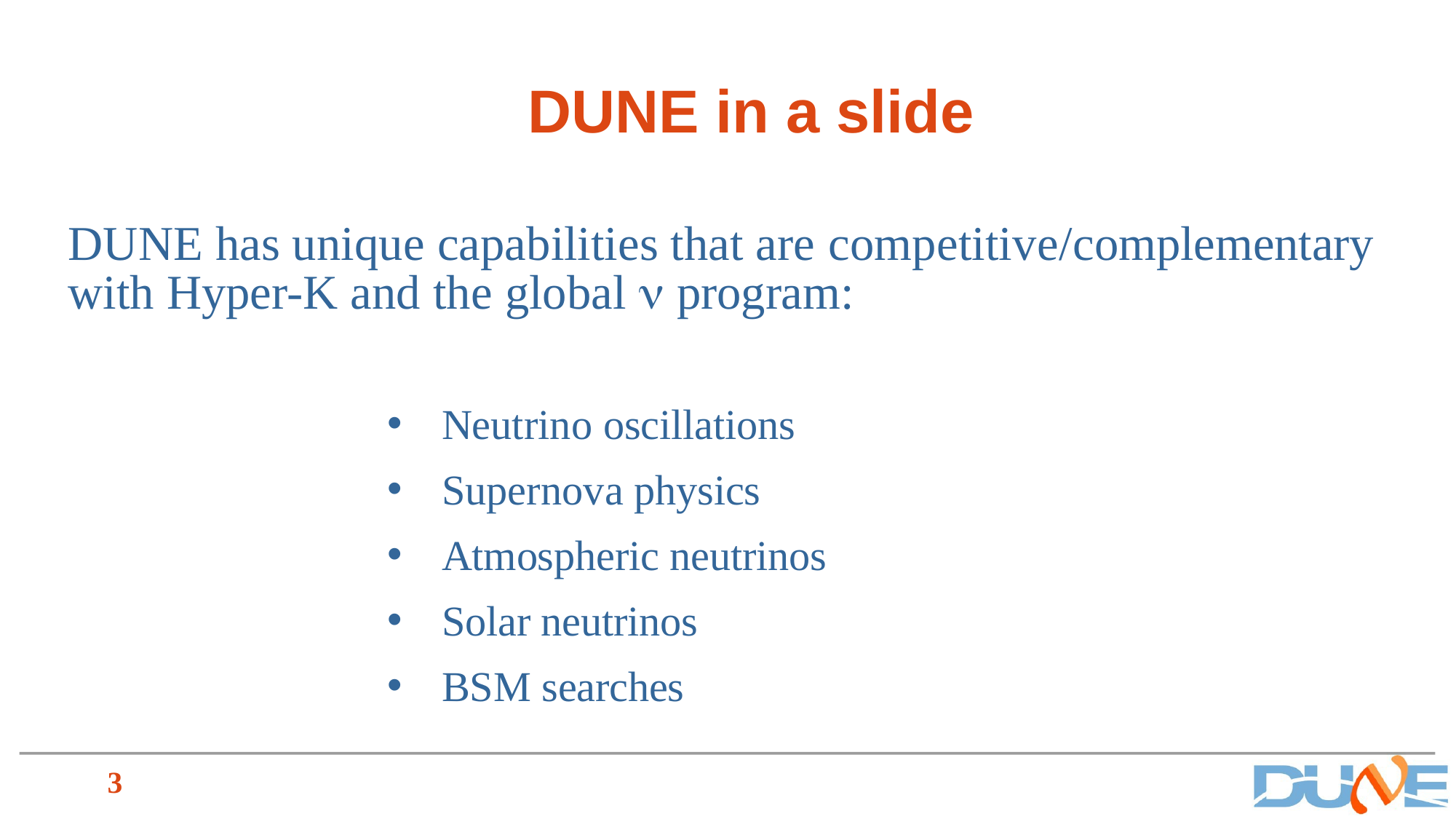

# DUNE in a slide
DUNE has unique capabilities that are competitive/complementary with Hyper-K and the global ν program:

Neutrino oscillations
Supernova physics
Atmospheric neutrinos
Solar neutrinos
BSM searches
3